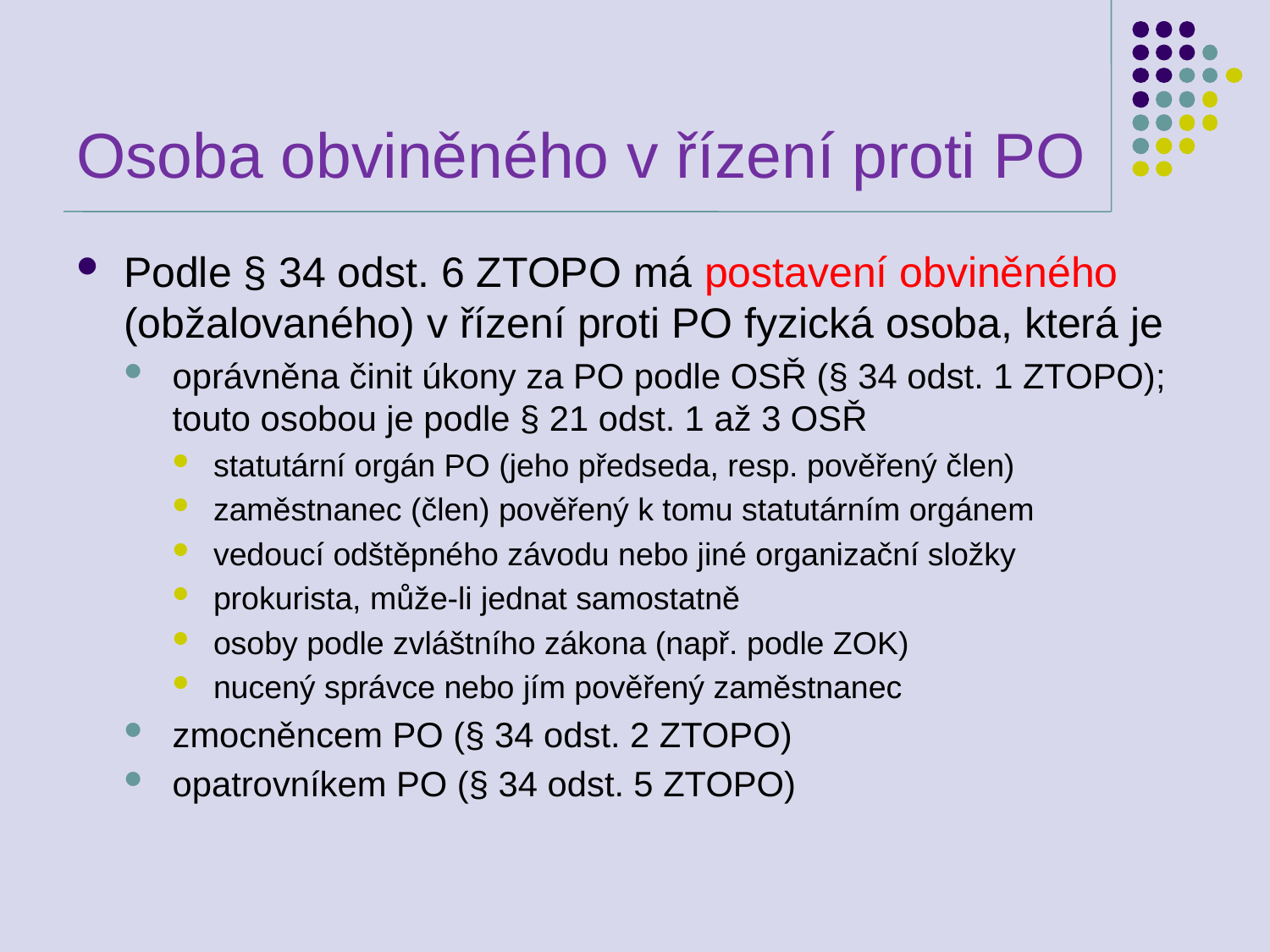

# Osoba obviněného v řízení proti PO
Podle § 34 odst. 6 ZTOPO má postavení obviněného (obžalovaného) v řízení proti PO fyzická osoba, která je
oprávněna činit úkony za PO podle OSŘ (§ 34 odst. 1 ZTOPO); touto osobou je podle § 21 odst. 1 až 3 OSŘ
statutární orgán PO (jeho předseda, resp. pověřený člen)
zaměstnanec (člen) pověřený k tomu statutárním orgánem
vedoucí odštěpného závodu nebo jiné organizační složky
prokurista, může-li jednat samostatně
osoby podle zvláštního zákona (např. podle ZOK)
nucený správce nebo jím pověřený zaměstnanec
zmocněncem PO (§ 34 odst. 2 ZTOPO)
opatrovníkem PO (§ 34 odst. 5 ZTOPO)